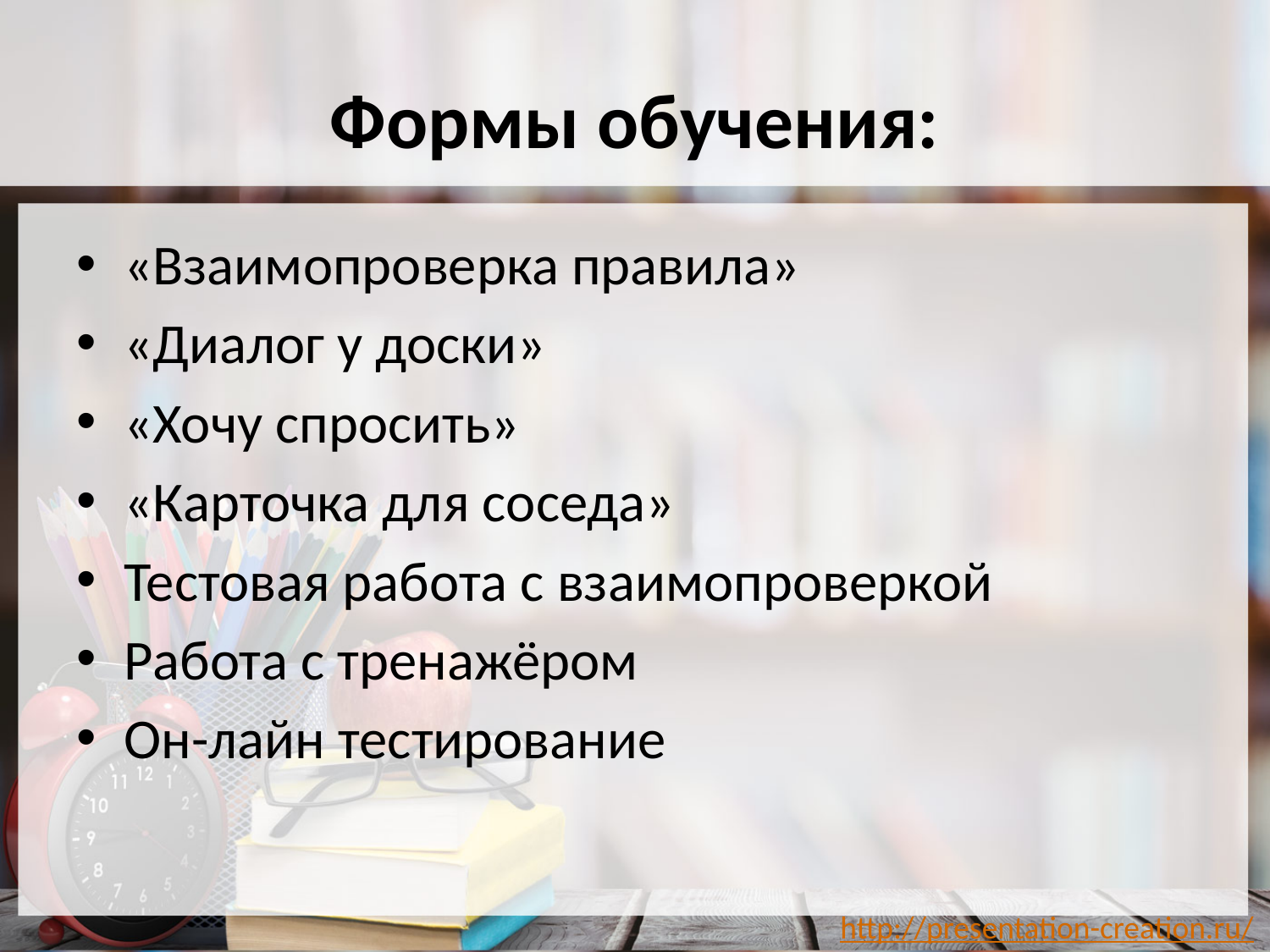

# Формы обучения:
«Взаимопроверка правила»
«Диалог у доски»
«Хочу спросить»
«Карточка для соседа»
Тестовая работа с взаимопроверкой
Работа с тренажёром
Он-лайн тестирование